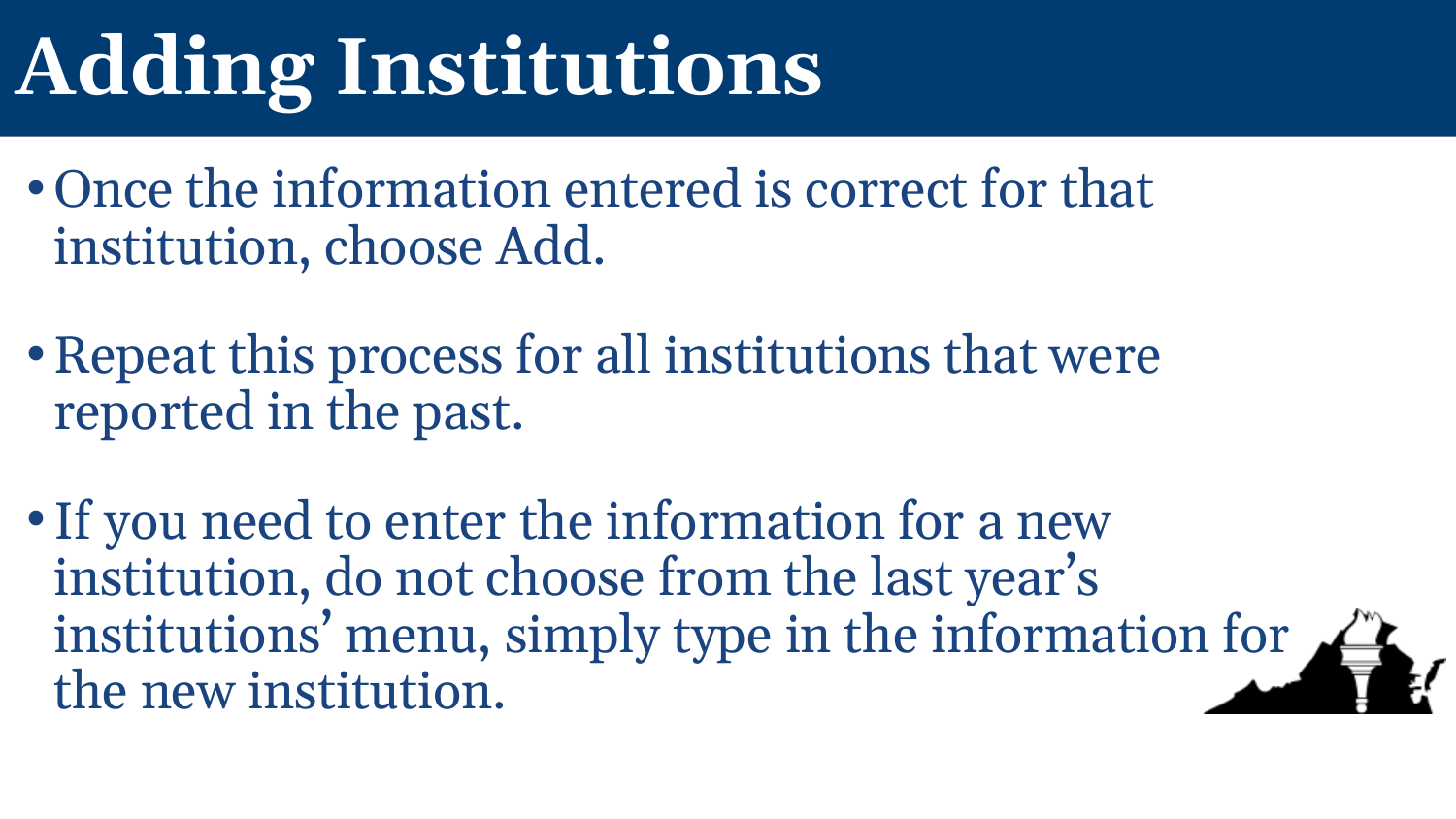

# Adding Institutions
Once the information entered is correct for that institution, choose Add.

Repeat this process for all institutions that were reported in the past.

If you need to enter the information for a new institution, do not choose from the last year’s institutions’ menu, simply type in the information for the new institution.